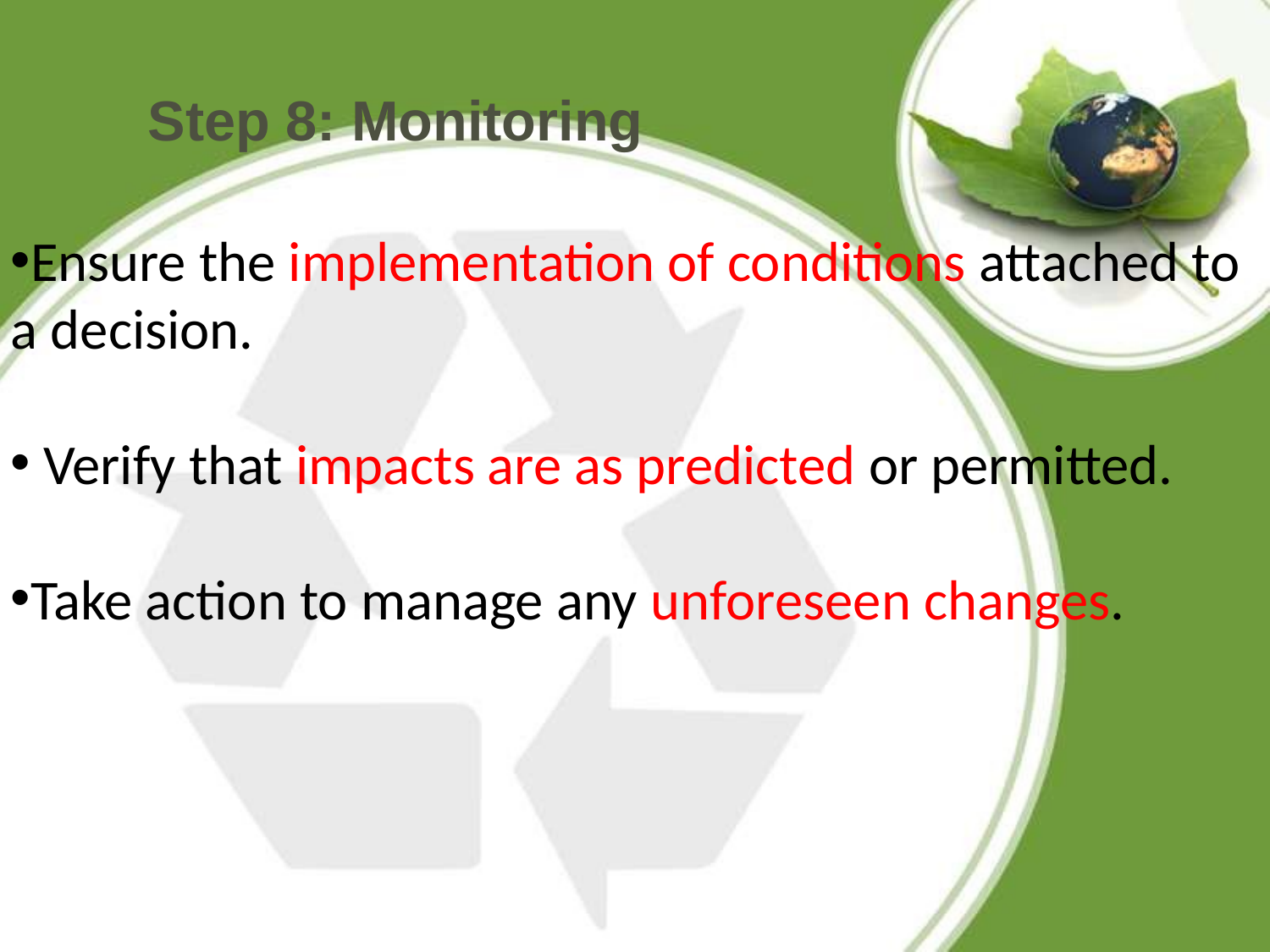

# Step 8: Monitoring
Ensure the implementation of conditions attached to a decision.

 Verify that impacts are as predicted or permitted.

Take action to manage any unforeseen changes.